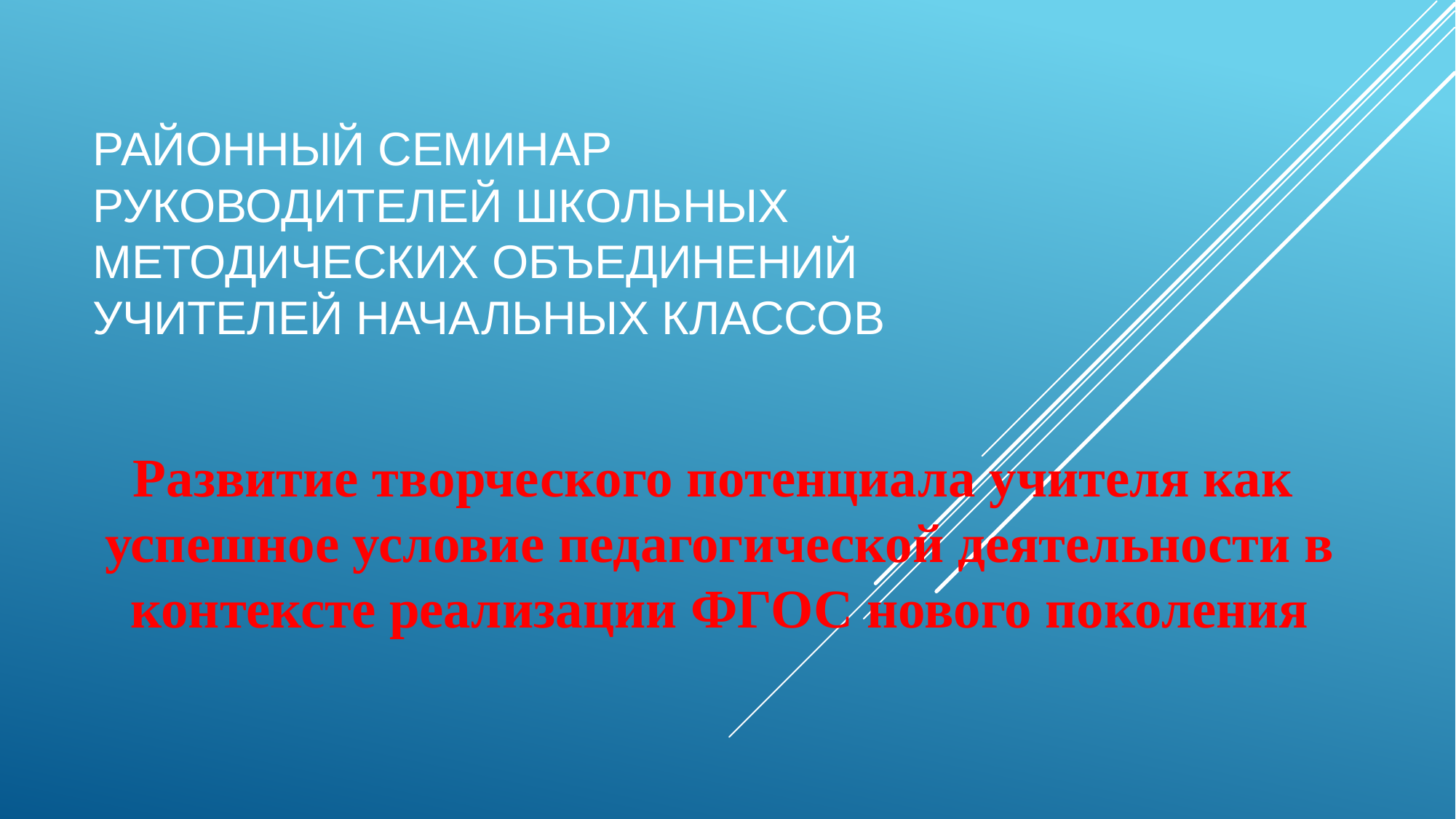

# Районный семинар руководителей школьных методических объединений учителей начальных классов
Развитие творческого потенциала учителя как  успешное условие педагогической деятельности в контексте реализации ФГОС нового поколения